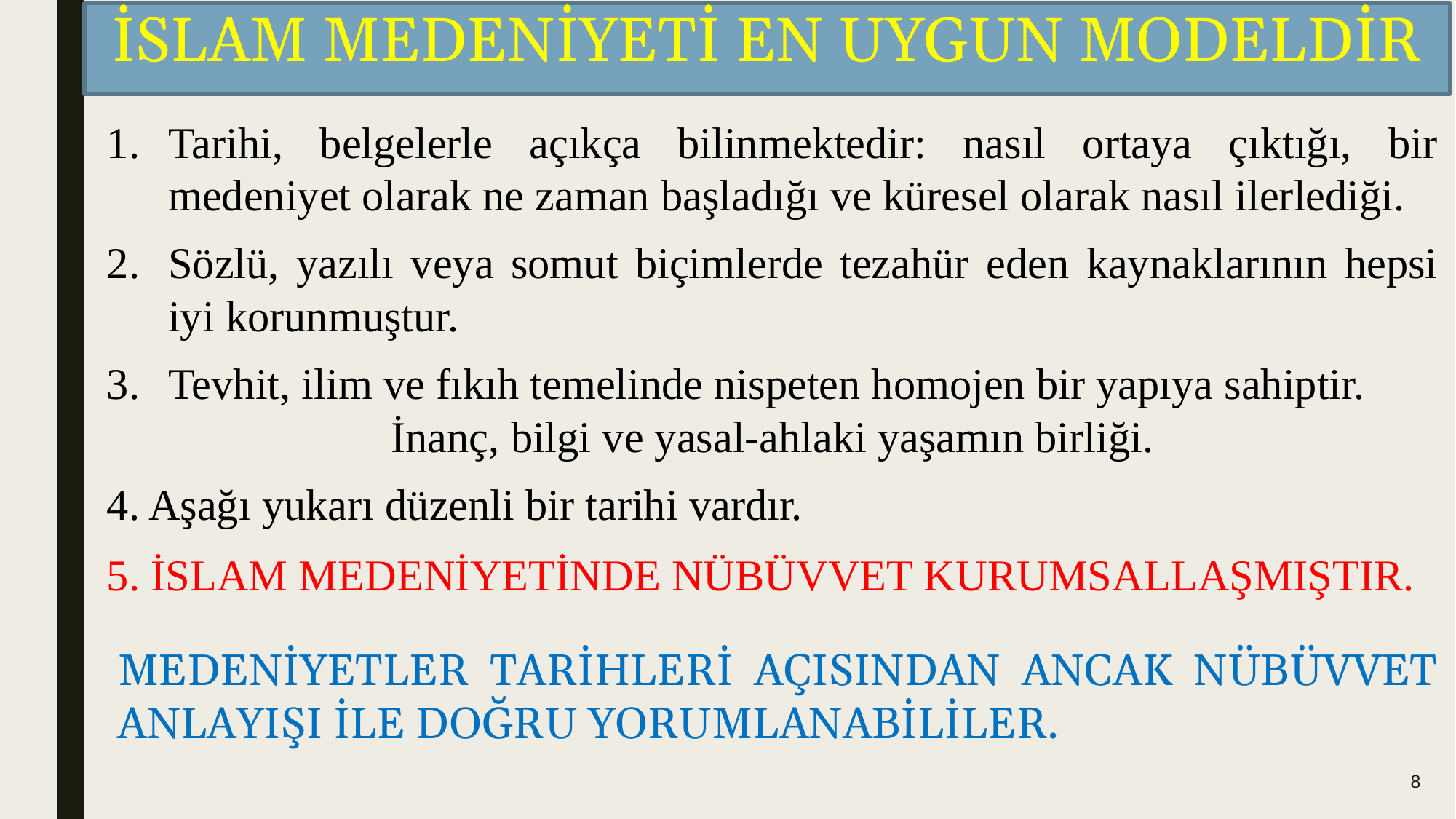

İSLAM MEDENİYETİ EN UYGUN MODELDİR
Tarihi, belgelerle açıkça bilinmektedir: nasıl ortaya çıktığı, bir medeniyet olarak ne zaman başladığı ve küresel olarak nasıl ilerlediği.
Sözlü, yazılı veya somut biçimlerde tezahür eden kaynaklarının hepsi iyi korunmuştur.
Tevhit, ilim ve fıkıh temelinde nispeten homojen bir yapıya sahiptir.
İnanç, bilgi ve yasal-ahlaki yaşamın birliği.
4. Aşağı yukarı düzenli bir tarihi vardır.
5. İSLAM MEDENİYETİNDE NÜBÜVVET KURUMSALLAŞMIŞTIR.

MEDENİYETLER TARİHLERİ AÇISINDAN ANCAK NÜBÜVVET ANLAYIŞI İLE DOĞRU YORUMLANABİLİLER.
8